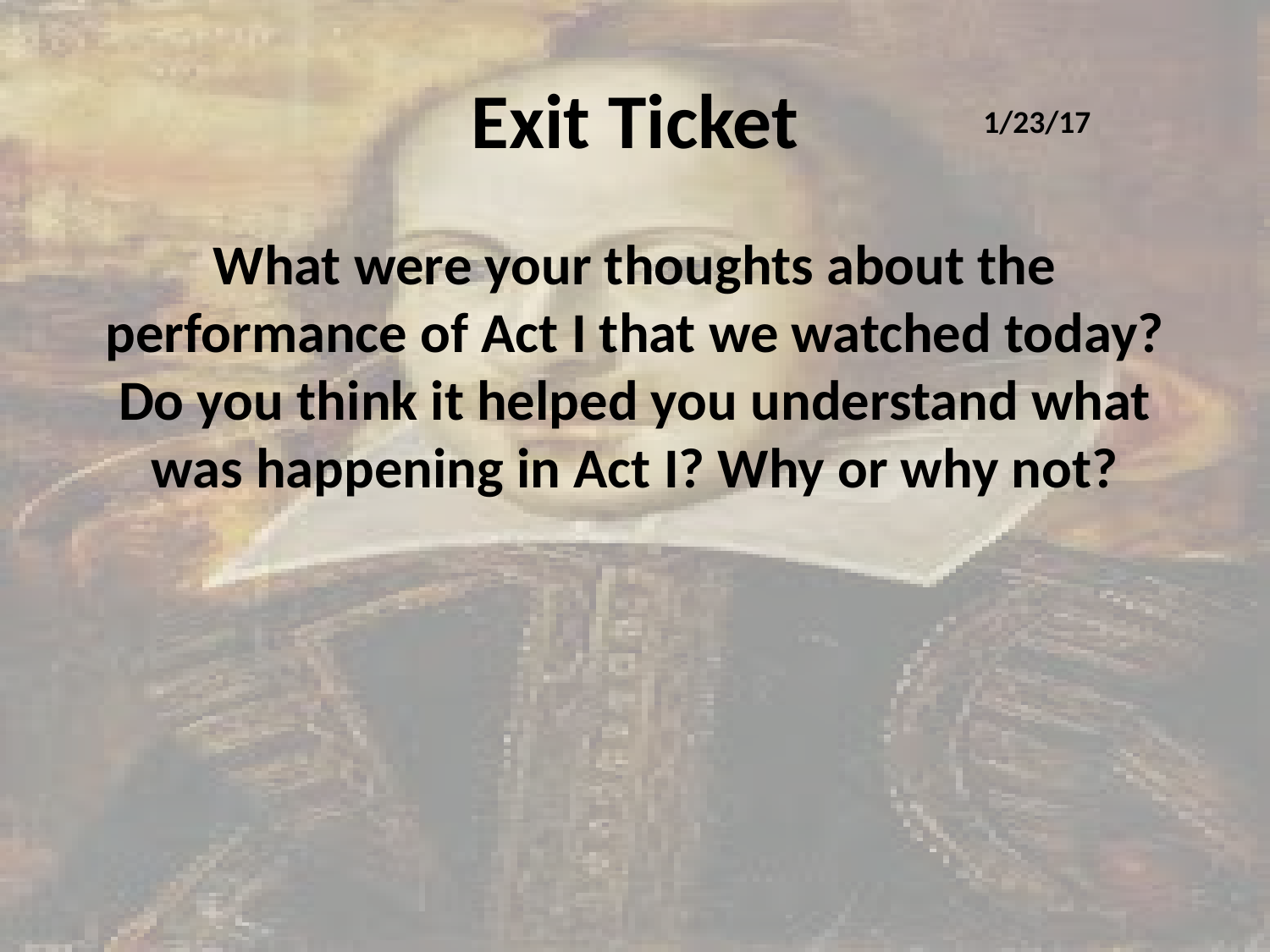

# Exit Ticket
1/23/17
What were your thoughts about the performance of Act I that we watched today? Do you think it helped you understand what was happening in Act I? Why or why not?